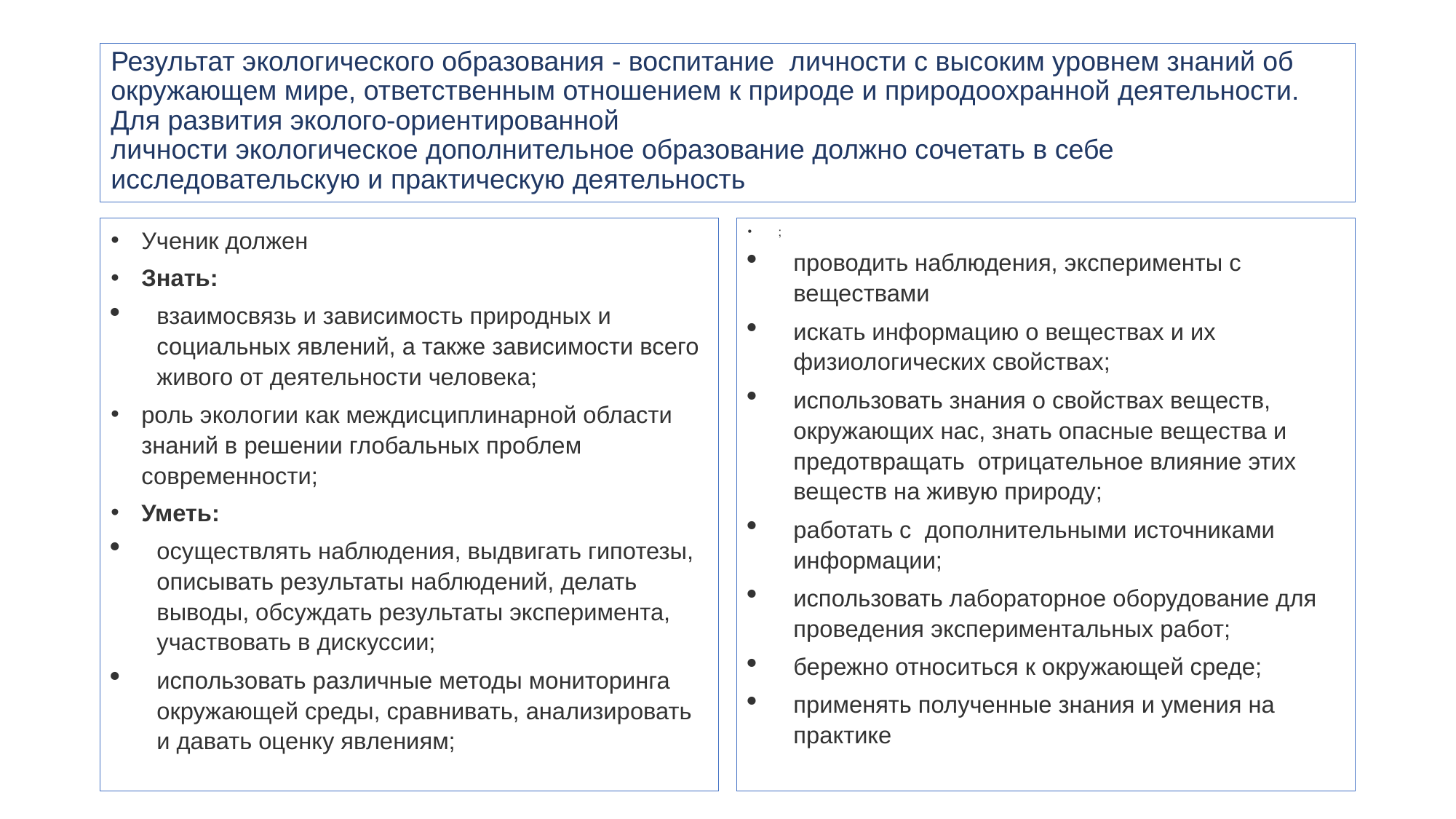

# Результат экологического образования - воспитание  личности с высоким уровнем знаний об окружающем мире, ответственным отношением к природе и природоохранной деятельности. Для развития эколого-ориентированной личности экологическое дополнительное образование должно сочетать в себе исследовательскую и практическую деятельность
Ученик должен
Знать:
взаимосвязь и зависимость природных и социальных явлений, а также зависимости всего живого от деятельности человека;
роль экологии как междисциплинарной области знаний в решении глобальных проблем современности;
Уметь:
осуществлять наблюдения, выдвигать гипотезы, описывать результаты наблюдений, делать выводы, обсуждать результаты эксперимента, участвовать в дискуссии;
использовать различные методы мониторинга окружающей среды, сравнивать, анализировать и давать оценку явлениям;

;
проводить наблюдения, эксперименты с веществами
искать информацию о веществах и их физиологических свойствах;
использовать знания о свойствах веществ, окружающих нас, знать опасные вещества и предотвращать  отрицательное влияние этих веществ на живую природу;
работать с  дополнительными источниками информации;
использовать лабораторное оборудование для проведения экспериментальных работ;
бережно относиться к окружающей среде;
применять полученные знания и умения на практике